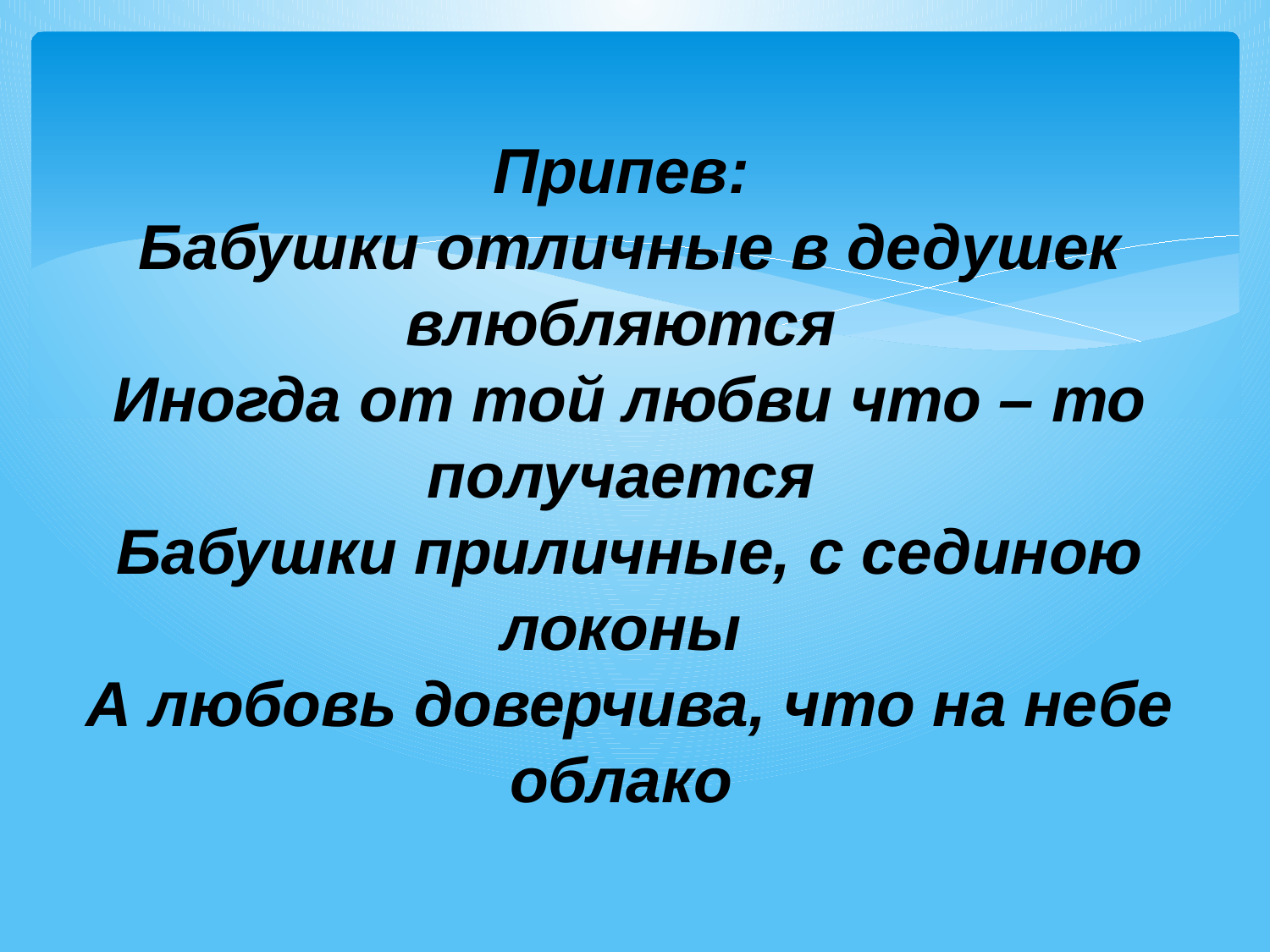

# Припев: Бабушки отличные в дедушек влюбляются  Иногда от той любви что – то получается  Бабушки приличные, с сединою локоны  А любовь доверчива, что на небе облако